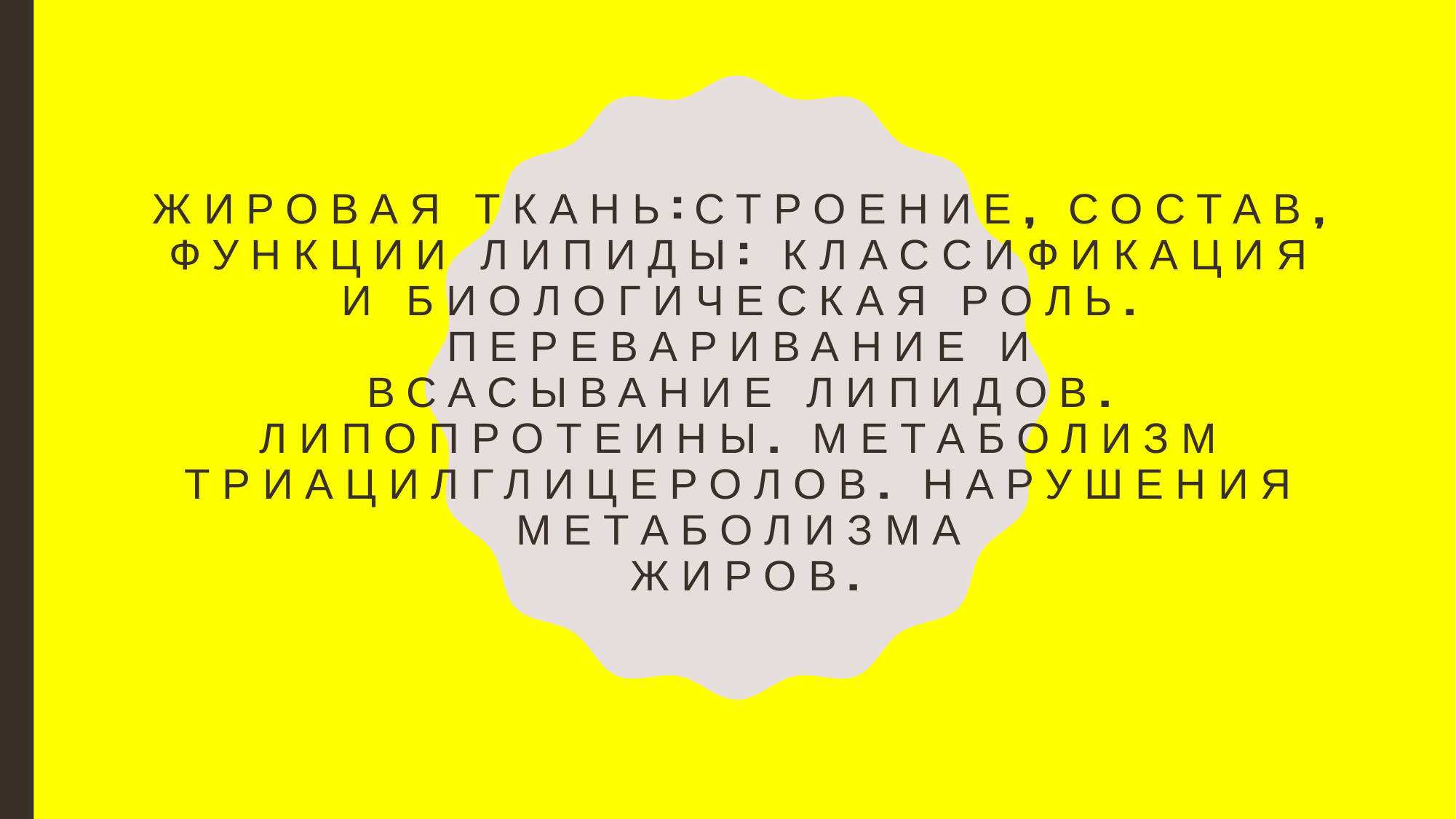

# Жировая ткань:строение, состав, функции Липиды: классификация и биологическая роль. Переваривание и всасывание липидов. Липопротеины. Метаболизм триацилглицеролов. Нарушения метаболизма жиров.